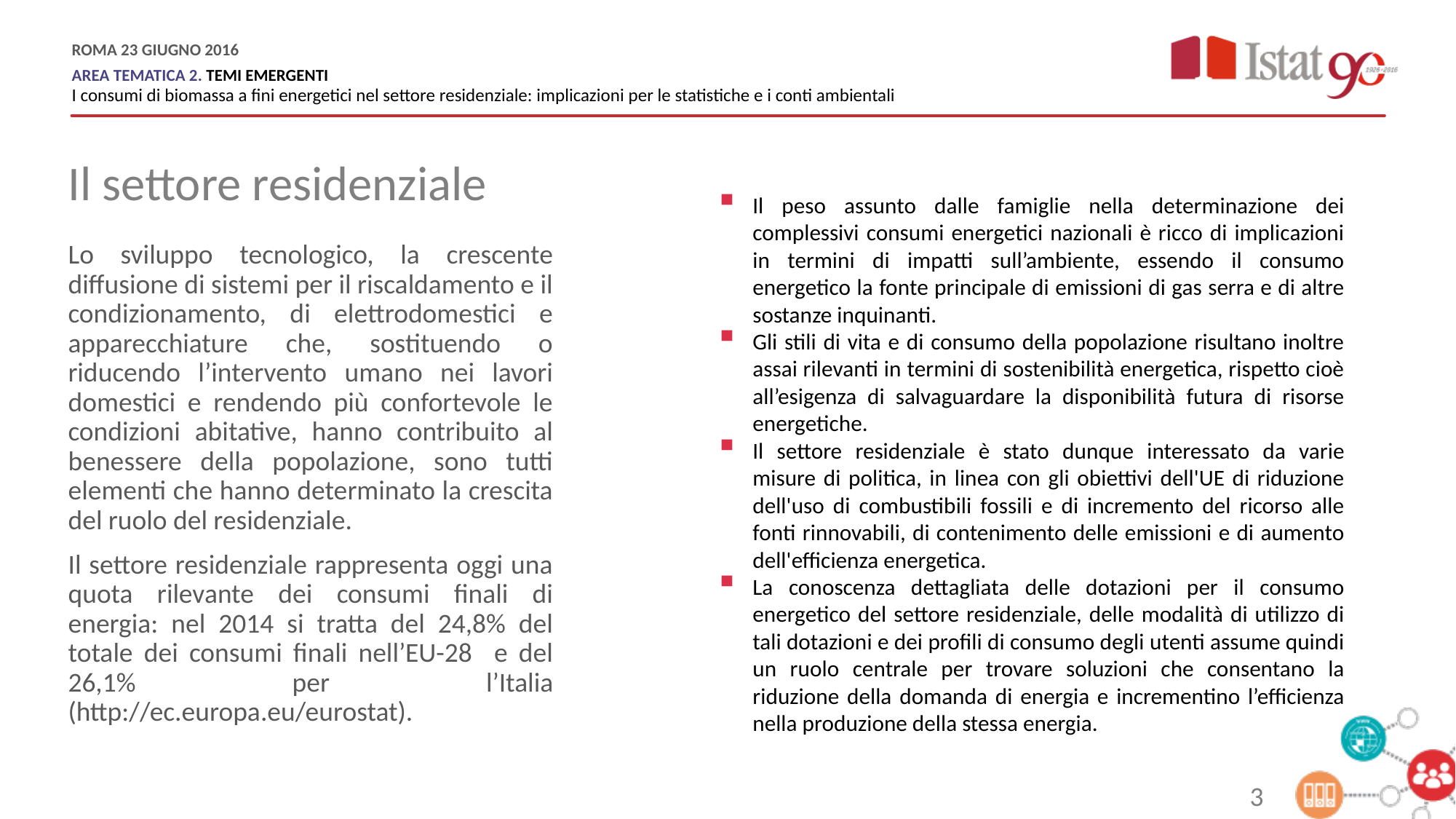

Il settore residenziale
Il peso assunto dalle famiglie nella determinazione dei complessivi consumi energetici nazionali è ricco di implicazioni in termini di impatti sull’ambiente, essendo il consumo energetico la fonte principale di emissioni di gas serra e di altre sostanze inquinanti.
Gli stili di vita e di consumo della popolazione risultano inoltre assai rilevanti in termini di sostenibilità energetica, rispetto cioè all’esigenza di salvaguardare la disponibilità futura di risorse energetiche.
Il settore residenziale è stato dunque interessato da varie misure di politica, in linea con gli obiettivi dell'UE di riduzione dell'uso di combustibili fossili e di incremento del ricorso alle fonti rinnovabili, di contenimento delle emissioni e di aumento dell'efficienza energetica.
La conoscenza dettagliata delle dotazioni per il consumo energetico del settore residenziale, delle modalità di utilizzo di tali dotazioni e dei profili di consumo degli utenti assume quindi un ruolo centrale per trovare soluzioni che consentano la riduzione della domanda di energia e incrementino l’efficienza nella produzione della stessa energia.
Lo sviluppo tecnologico, la crescente diffusione di sistemi per il riscaldamento e il condizionamento, di elettrodomestici e apparecchiature che, sostituendo o riducendo l’intervento umano nei lavori domestici e rendendo più confortevole le condizioni abitative, hanno contribuito al benessere della popolazione, sono tutti elementi che hanno determinato la crescita del ruolo del residenziale.
Il settore residenziale rappresenta oggi una quota rilevante dei consumi finali di energia: nel 2014 si tratta del 24,8% del totale dei consumi finali nell’EU-28  e del 26,1% per l’Italia (http://ec.europa.eu/eurostat).
3